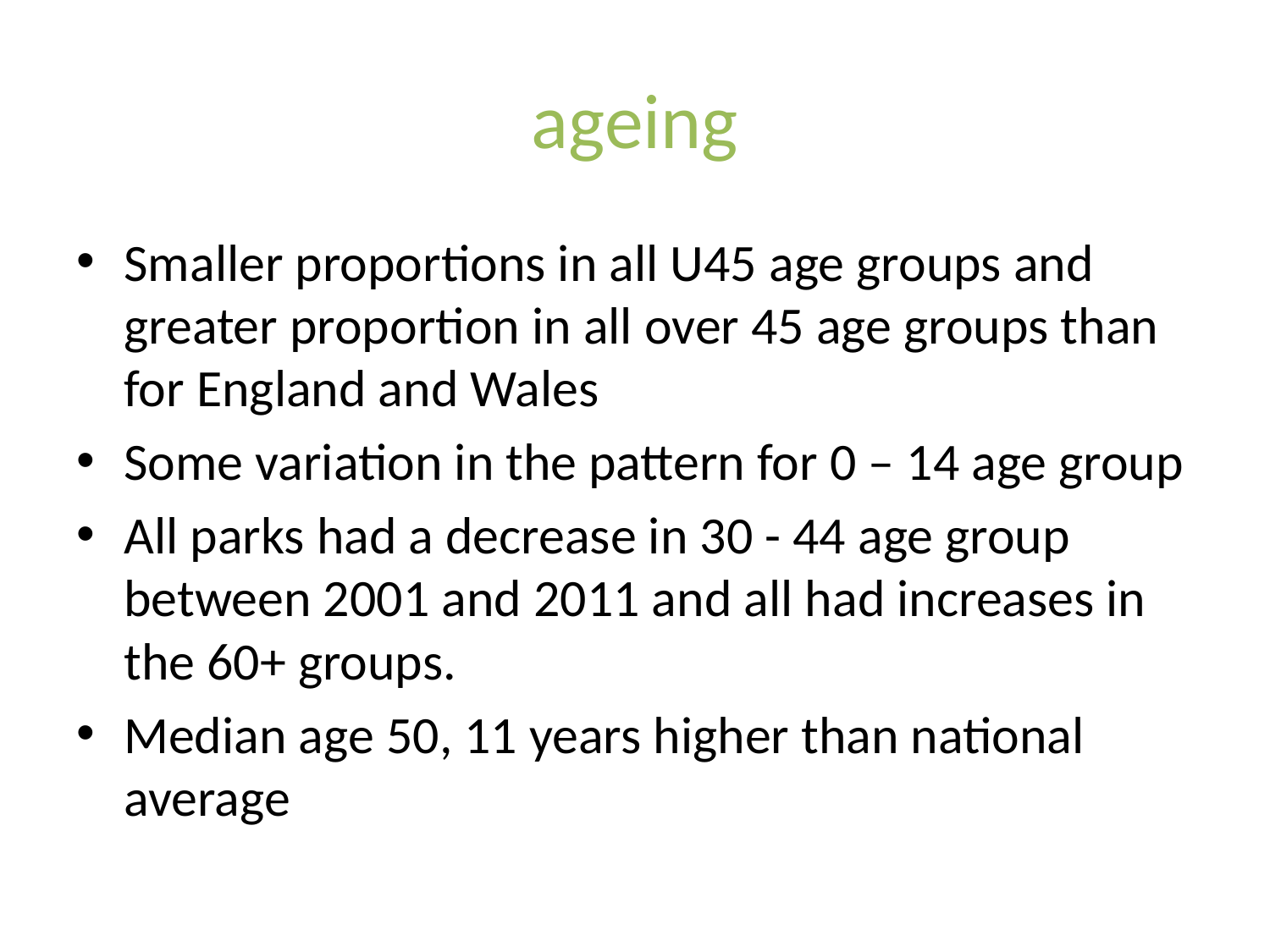

# ageing
Smaller proportions in all U45 age groups and greater proportion in all over 45 age groups than for England and Wales
Some variation in the pattern for 0 – 14 age group
All parks had a decrease in 30 - 44 age group between 2001 and 2011 and all had increases in the 60+ groups.
Median age 50, 11 years higher than national average